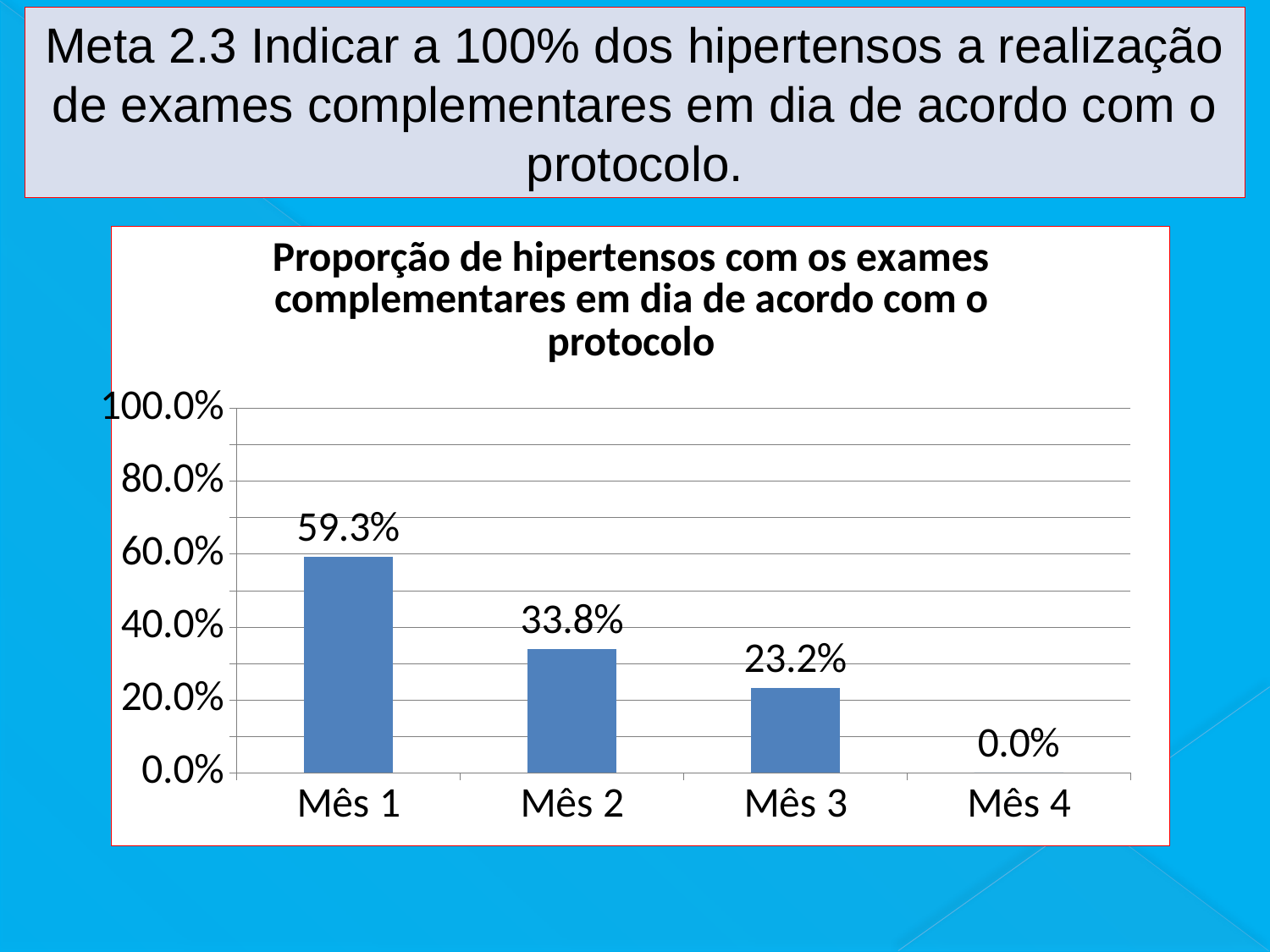

Meta 2.3 Indicar a 100% dos hipertensos a realização de exames complementares em dia de acordo com o protocolo.

### Chart: Proporção de hipertensos com os exames complementares em dia de acordo com o protocolo

| Category | Proporção de hipertensos com os exames complementares em dia de acordo com o protocolo |
|---|---|
| Mês 1 | 0.5925925925925926 |
| Mês 2 | 0.3384615384615385 |
| Mês 3 | 0.23232323232323232 |
| Mês 4 | 0.0 |